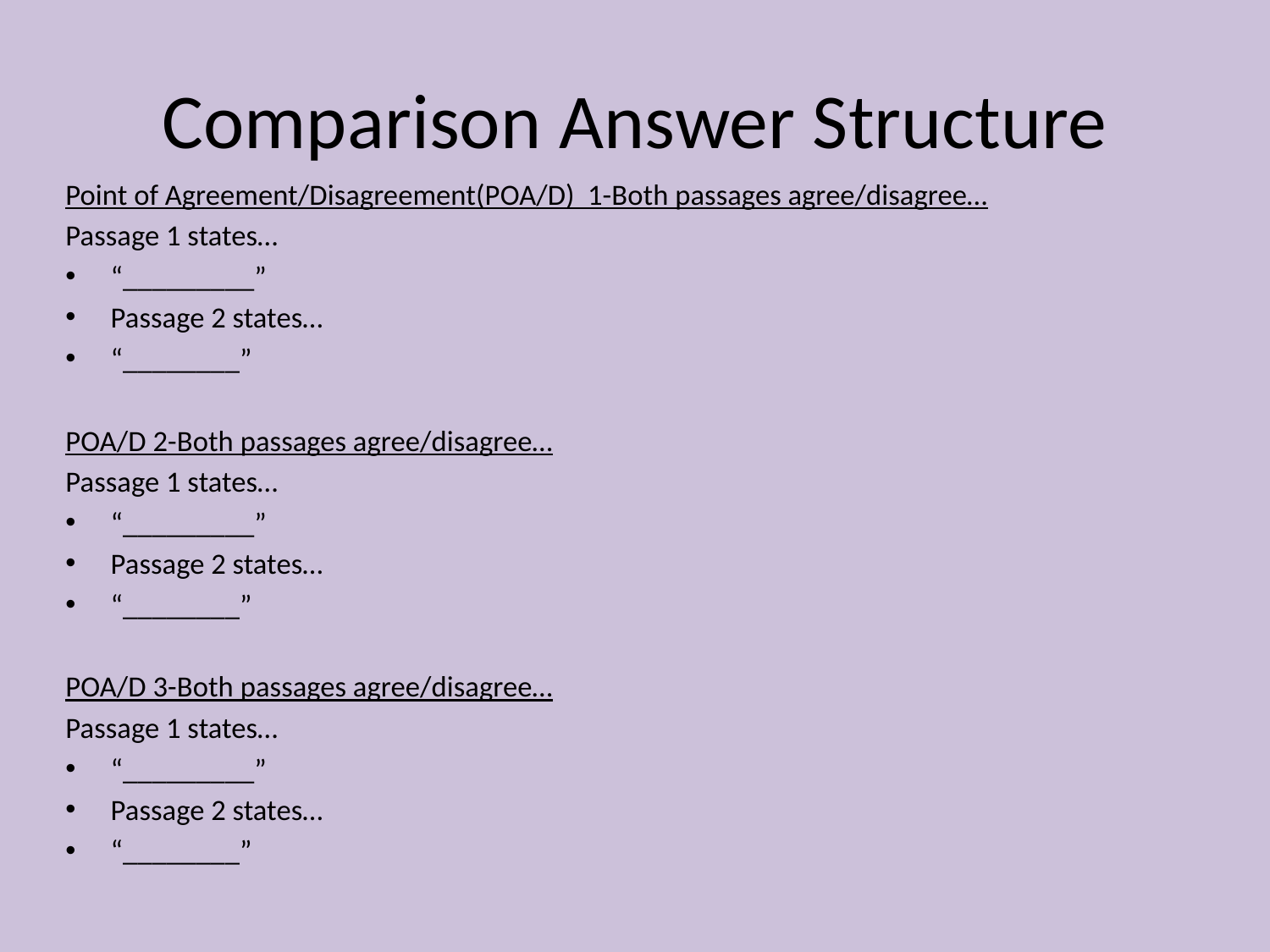

# Comparison Answer Structure
Point of Agreement/Disagreement(POA/D)  1-Both passages agree/disagree…
Passage 1 states…
“_________”
Passage 2 states…
“________”

POA/D 2-Both passages agree/disagree…
Passage 1 states…
“_________”
Passage 2 states…
“________”

POA/D 3-Both passages agree/disagree…
Passage 1 states…
“_________”
Passage 2 states…
“________”